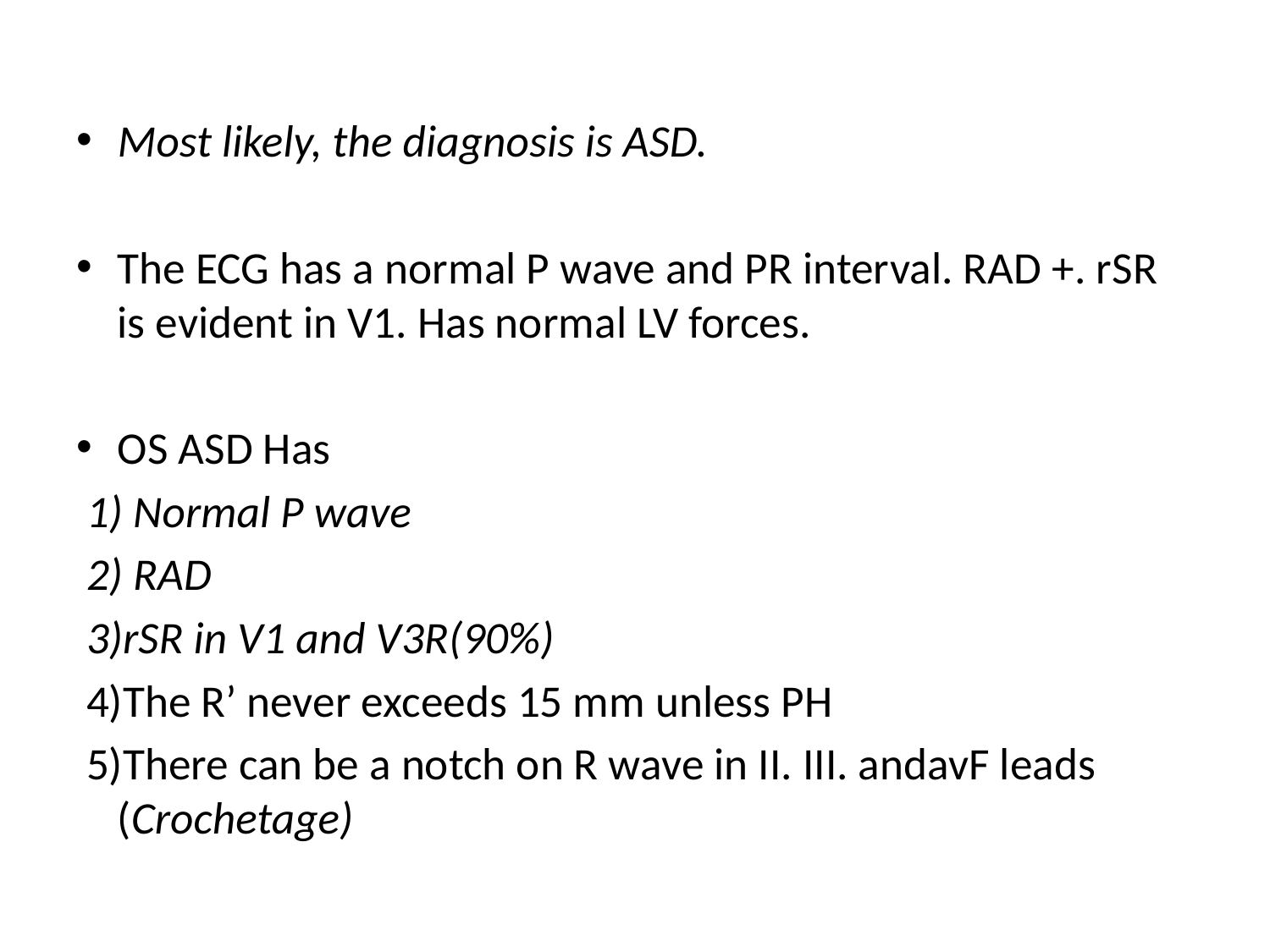

#
Most likely, the diagnosis is ASD.

The ECG has a normal P wave and PR interval. RAD +. rSR is evident in V1. Has normal LV forces.

OS ASD Has
 1) Normal P wave
 2) RAD
 3)rSR in V1 and V3R(90%)
 4)The R’ never exceeds 15 mm unless PH
 5)There can be a notch on R wave in II. III. andavF leads (Crochetage)